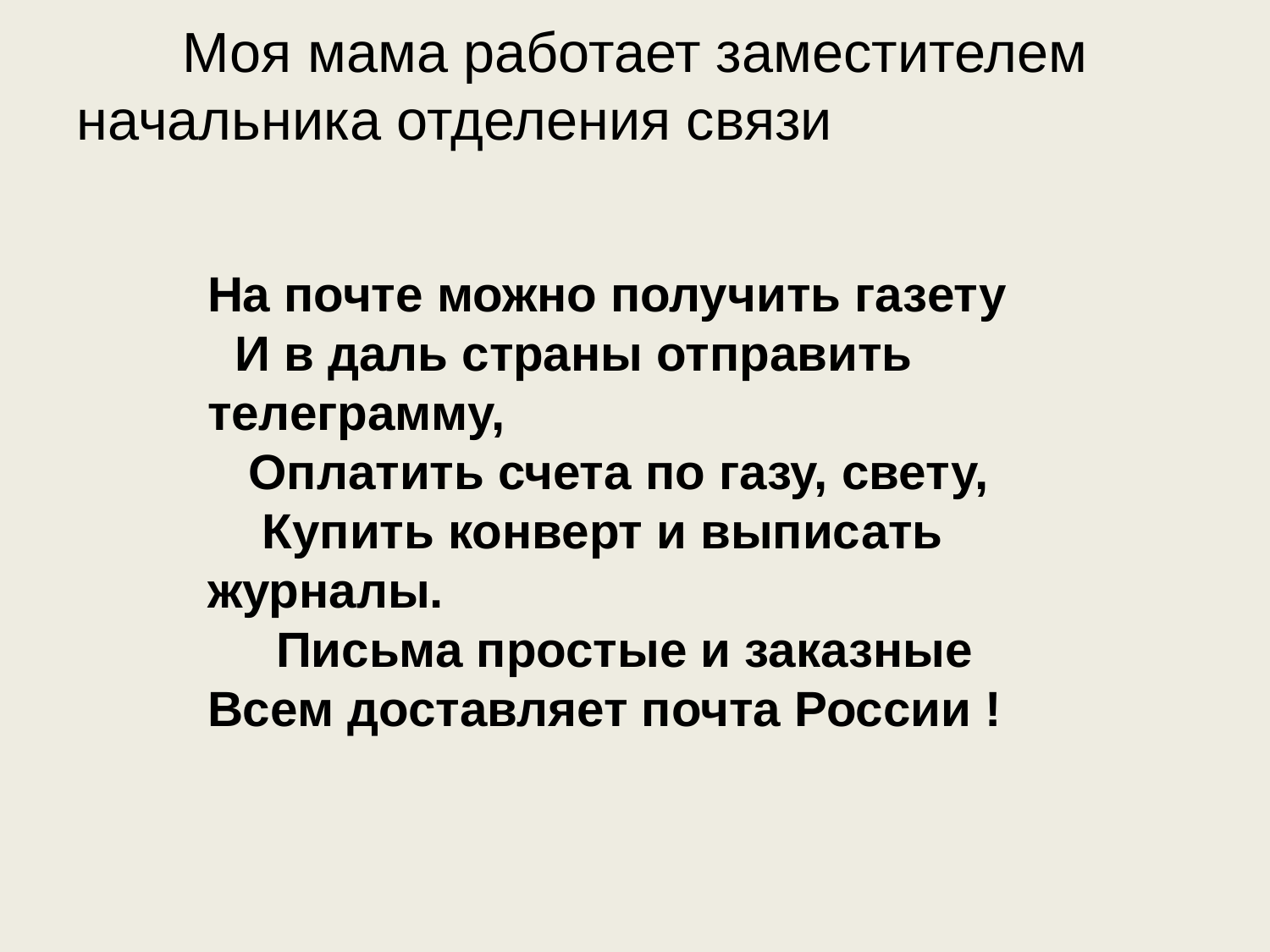

# Моя мама работает заместителем начальника отделения связи

На почте можно получить газету
  И в даль страны отправить телеграмму,
   Оплатить счета по газу, свету,
    Купить конверт и выписать журналы.
     Письма простые и заказные
Всем доставляет почта России !